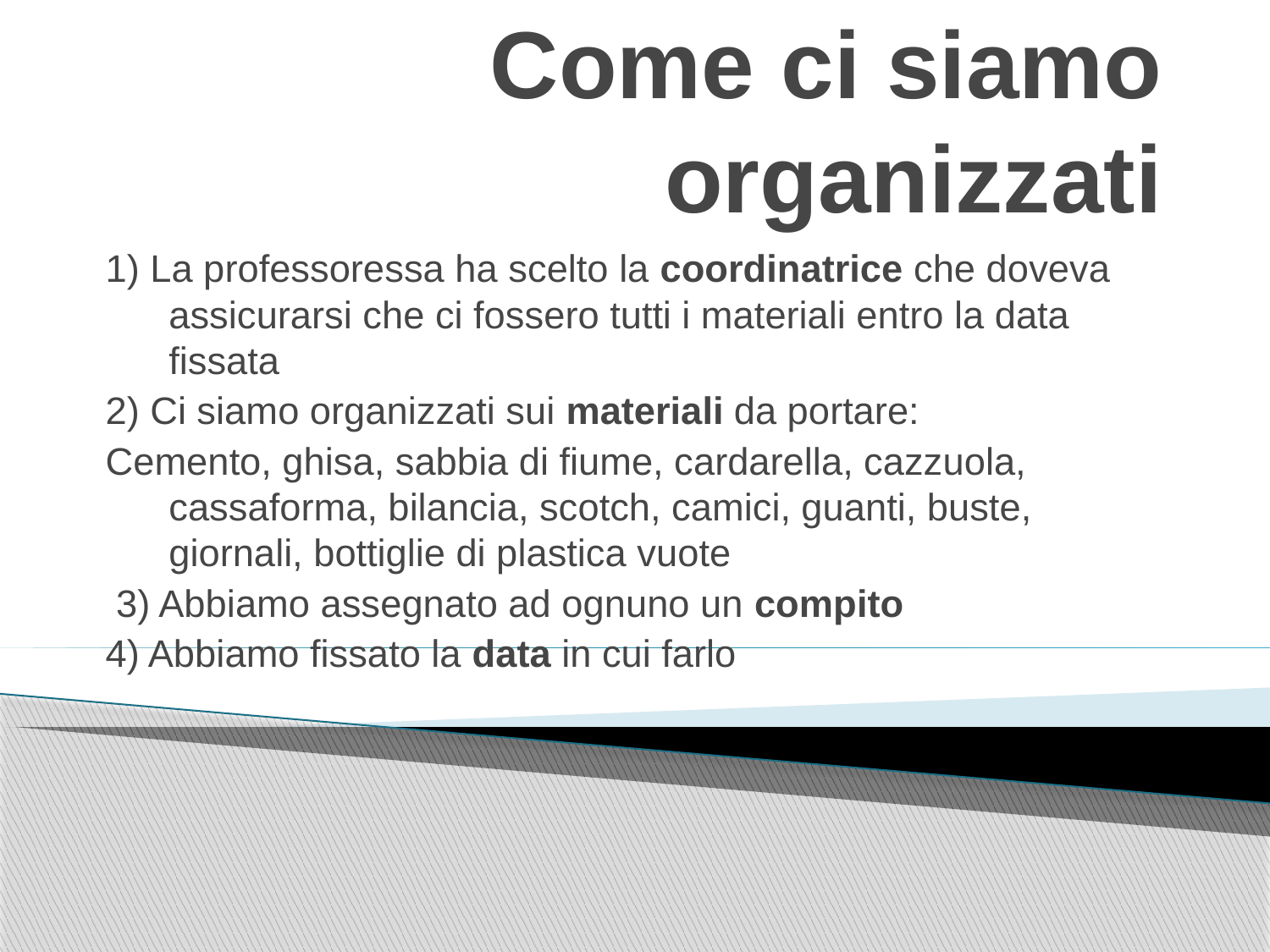

# Come ci siamo organizzati
1) La professoressa ha scelto la coordinatrice che doveva assicurarsi che ci fossero tutti i materiali entro la data fissata
2) Ci siamo organizzati sui materiali da portare:
Cemento, ghisa, sabbia di fiume, cardarella, cazzuola, cassaforma, bilancia, scotch, camici, guanti, buste, giornali, bottiglie di plastica vuote
 3) Abbiamo assegnato ad ognuno un compito
4) Abbiamo fissato la data in cui farlo